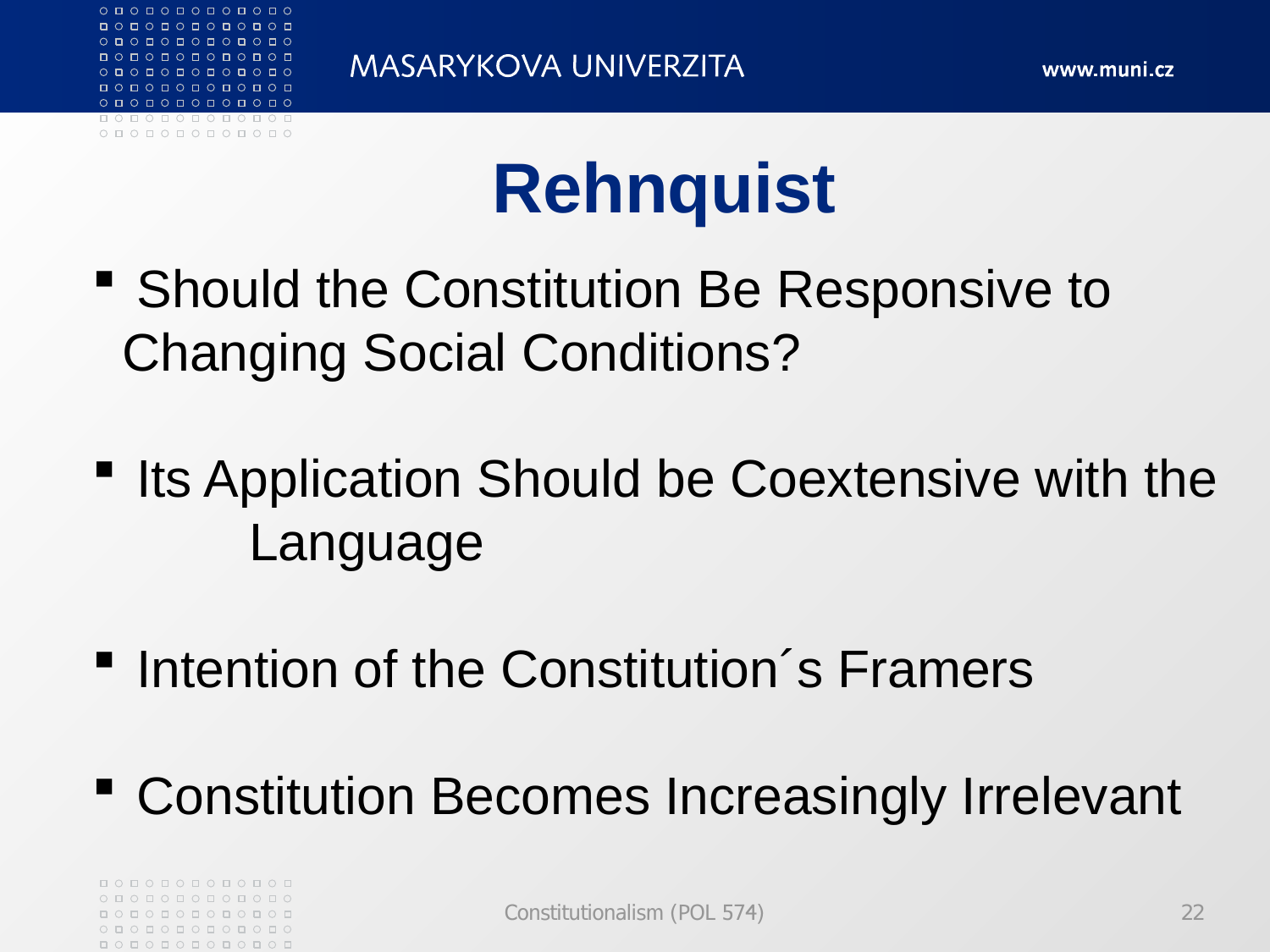

# Rehnquist
 Should the Constitution Be Responsive to 	Changing Social Conditions?

 Its Application Should be Coextensive with the 	Language

 Intention of the Constitution´s Framers

 Constitution Becomes Increasingly Irrelevant
Constitutionalism (POL 574)
22